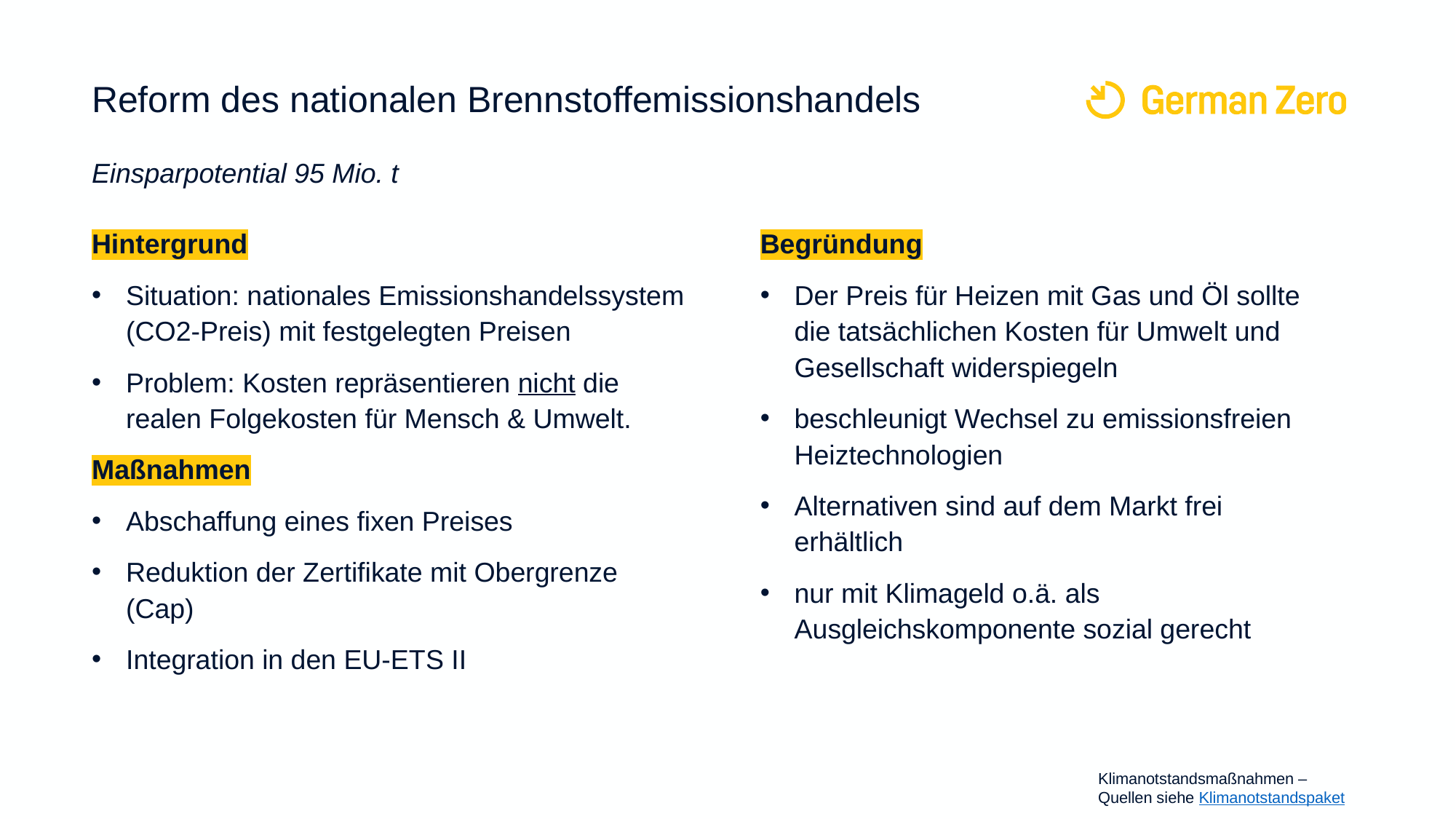

# Reform des nationalen Brennstoffemissionshandels Einsparpotential 95 Mio. t
Hintergrund
Situation: nationales Emissionshandelssystem (CO2-Preis) mit festgelegten Preisen
Problem: Kosten repräsentieren nicht die realen Folgekosten für Mensch & Umwelt.
Maßnahmen
Abschaffung eines fixen Preises
Reduktion der Zertifikate mit Obergrenze (Cap)
Integration in den EU-ETS II
Begründung
Der Preis für Heizen mit Gas und Öl sollte die tatsächlichen Kosten für Umwelt und Gesellschaft widerspiegeln
beschleunigt Wechsel zu emissionsfreien Heiztechnologien
Alternativen sind auf dem Markt frei erhältlich
nur mit Klimageld o.ä. als Ausgleichskomponente sozial gerecht
Klimanotstandsmaßnahmen –
Quellen siehe Klimanotstandspaket